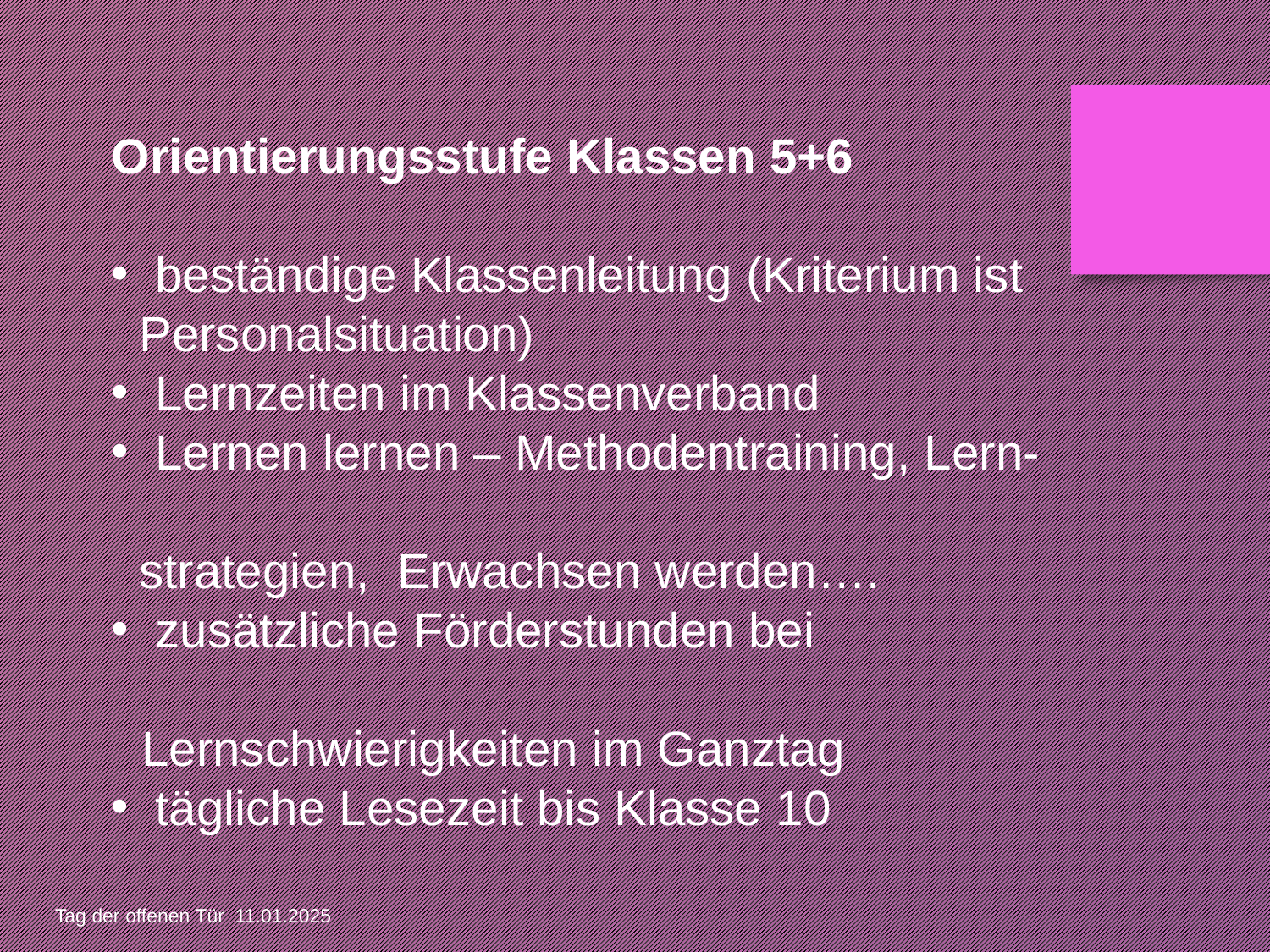

Orientierungsstufe Klassen 5+6

 beständige Klassenleitung (Kriterium ist
  Personalsituation)
 Lernzeiten im Klassenverband
 Lernen lernen – Methodentraining, Lern-
  strategien,  Erwachsen werden….
 zusätzliche Förderstunden bei                                                                  Lernschwierigkeiten im Ganztag
 tägliche Lesezeit bis Klasse 10

Tag der offenen Tür  11.01.2025